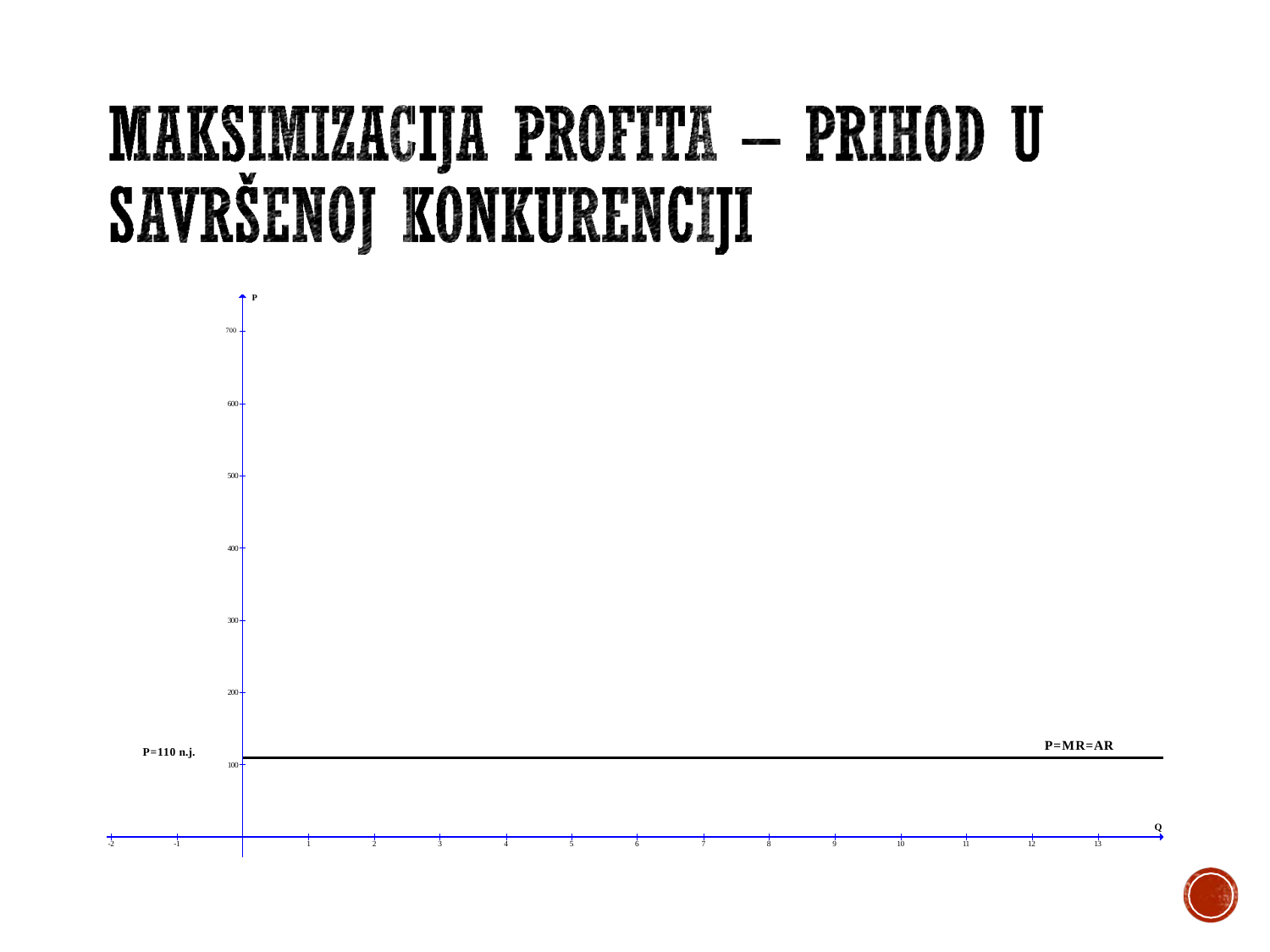

P

700

600

500

400

300

200

P=MR=AR
P=110 n.j.

100

Q

-2

-1
1
2
3
4
5
6
7
8
9
10
11
12
13